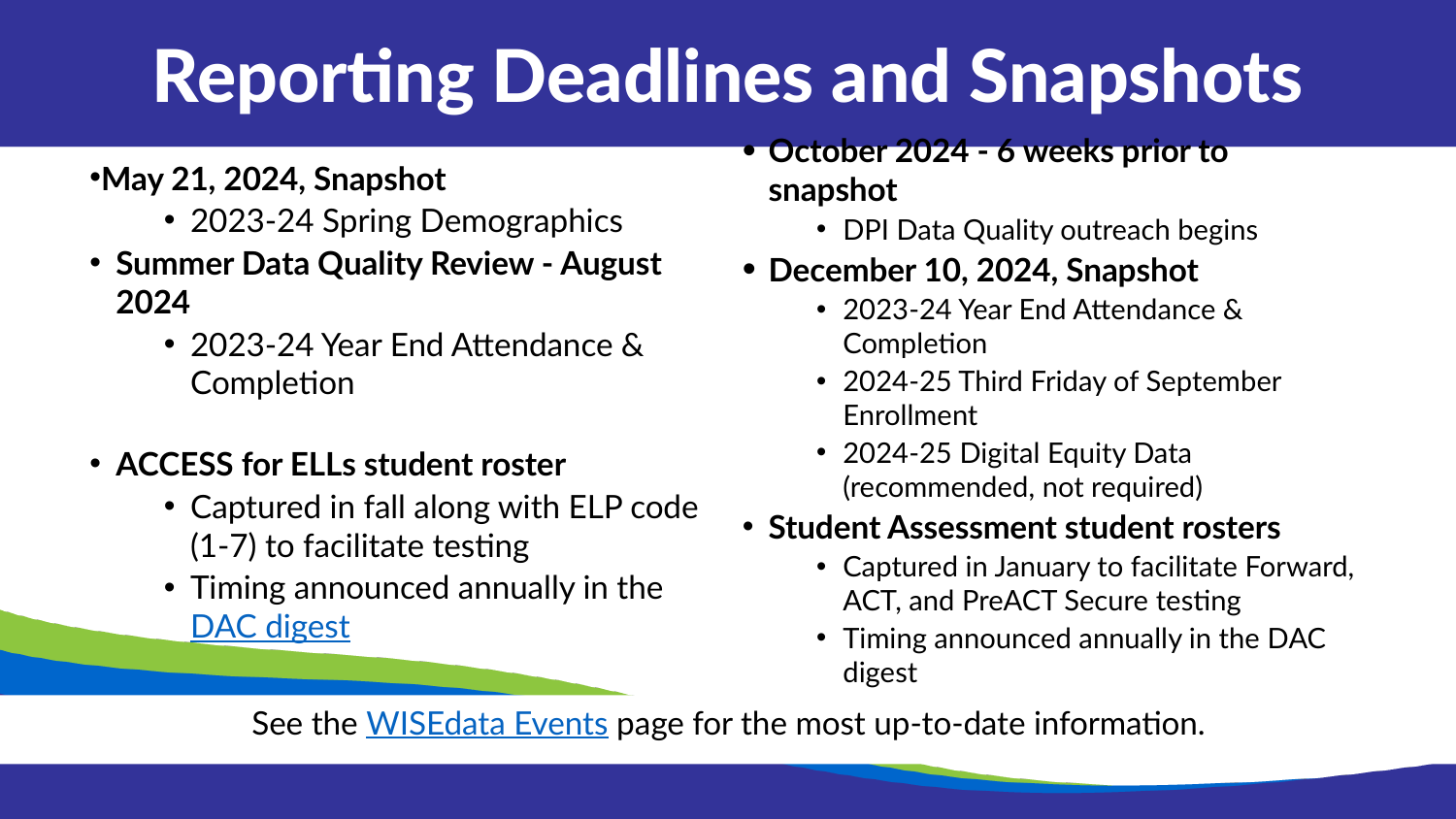

Reporting Deadlines and Snapshots
May 21, 2024, Snapshot
2023-24 Spring Demographics
Summer Data Quality Review - August 2024
2023-24 Year End Attendance & Completion

ACCESS for ELLs student roster
Captured in fall along with ELP code (1-7) to facilitate testing
Timing announced annually in the DAC digest
October 2024 - 6 weeks prior to snapshot
DPI Data Quality outreach begins
December 10, 2024, Snapshot
2023-24 Year End Attendance & Completion
2024-25 Third Friday of September Enrollment
2024-25 Digital Equity Data (recommended, not required)
Student Assessment student rosters
Captured in January to facilitate Forward, ACT, and PreACT Secure testing
Timing announced annually in the DAC digest
See the WISEdata Events page for the most up-to-date information.